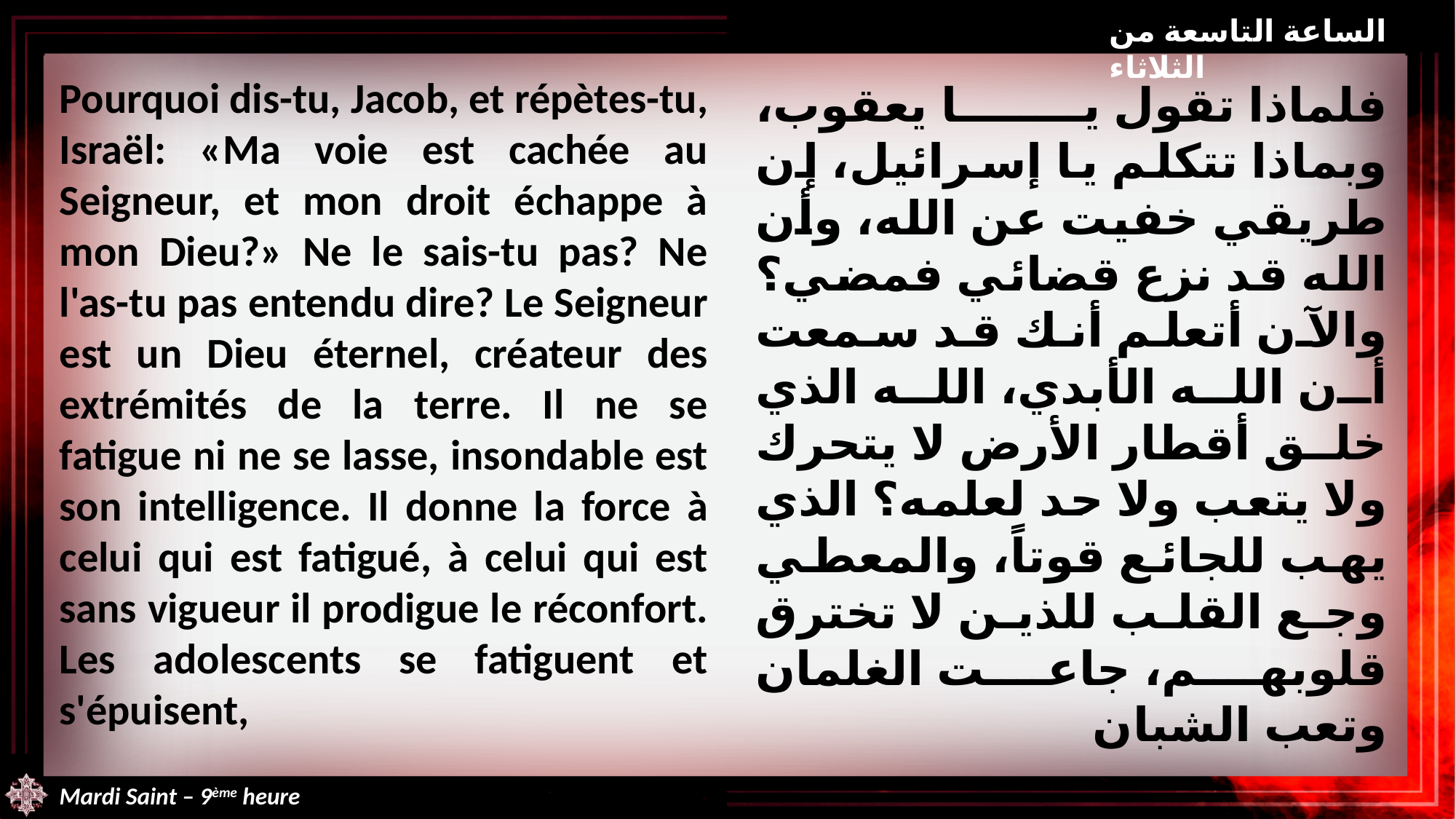

الساعة التاسعة من الثلاثاء
Pourquoi dis-tu, Jacob, et répètes-tu, Israël: «Ma voie est cachée au Seigneur, et mon droit échappe à mon Dieu?» Ne le sais-tu pas? Ne l'as-tu pas entendu dire? Le Seigneur est un Dieu éternel, créateur des extrémités de la terre. Il ne se fatigue ni ne se lasse, insondable est son intelligence. Il donne la force à celui qui est fatigué, à celui qui est sans vigueur il prodigue le réconfort. Les adolescents se fatiguent et s'épuisent,
فلماذا تقول يا يعقوب، وبماذا تتكلم يا إسرائيل، إن طريقي خفيت عن الله، وأن الله قد نزع قضائي فمضي؟ والآن أتعلم أنك قد سمعت أن الله الأبدي، الله الذي خلق أقطار الأرض لا يتحرك ولا يتعب ولا حد لعلمه؟ الذي يهب للجائع قوتاً، والمعطي وجع القلب للذين لا تخترق قلوبهم، جاعت الغلمان وتعب الشبان
Mardi Saint – 9ème heure